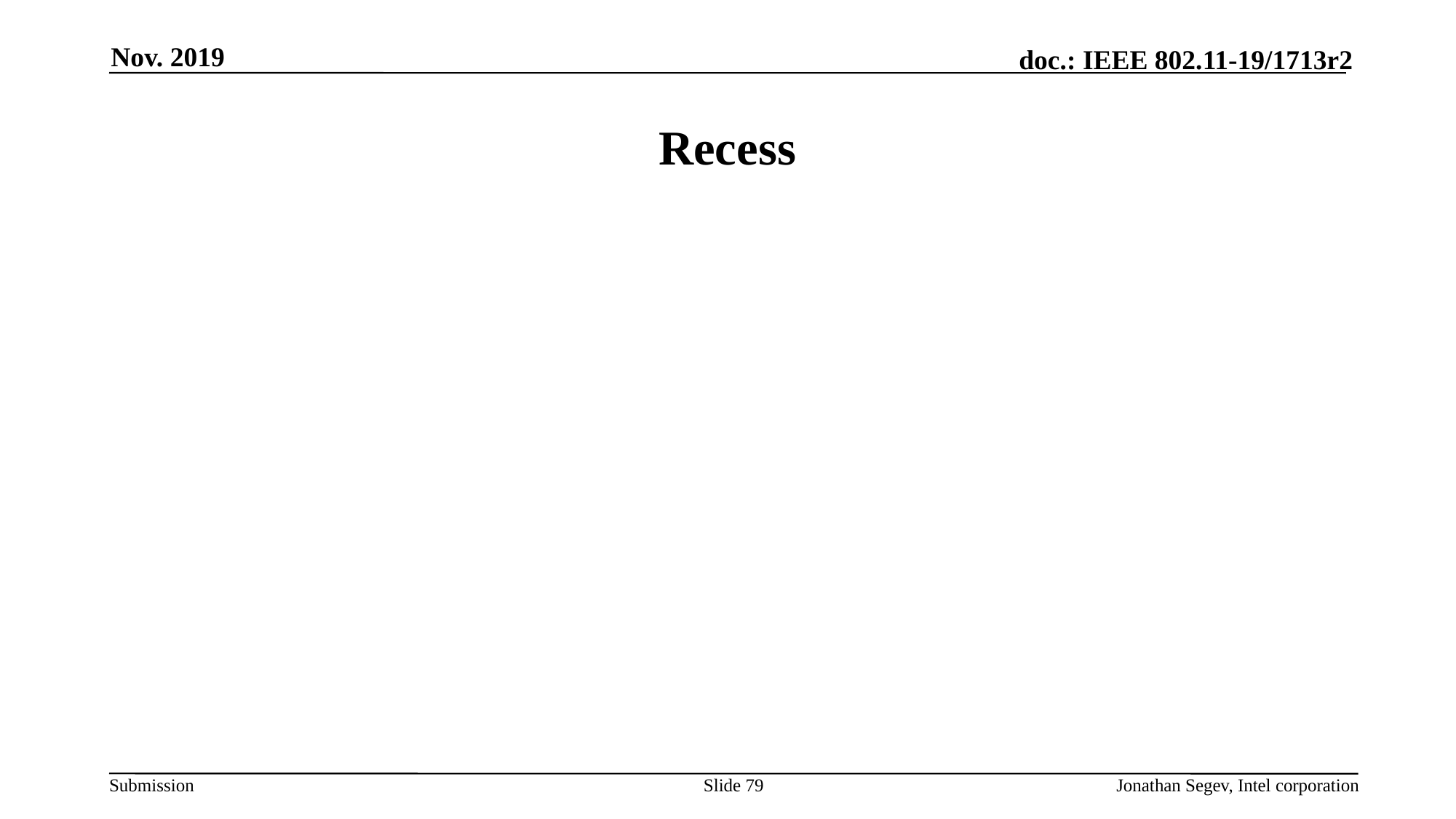

Nov. 2019
# Recess

Slide 79
Jonathan Segev, Intel corporation